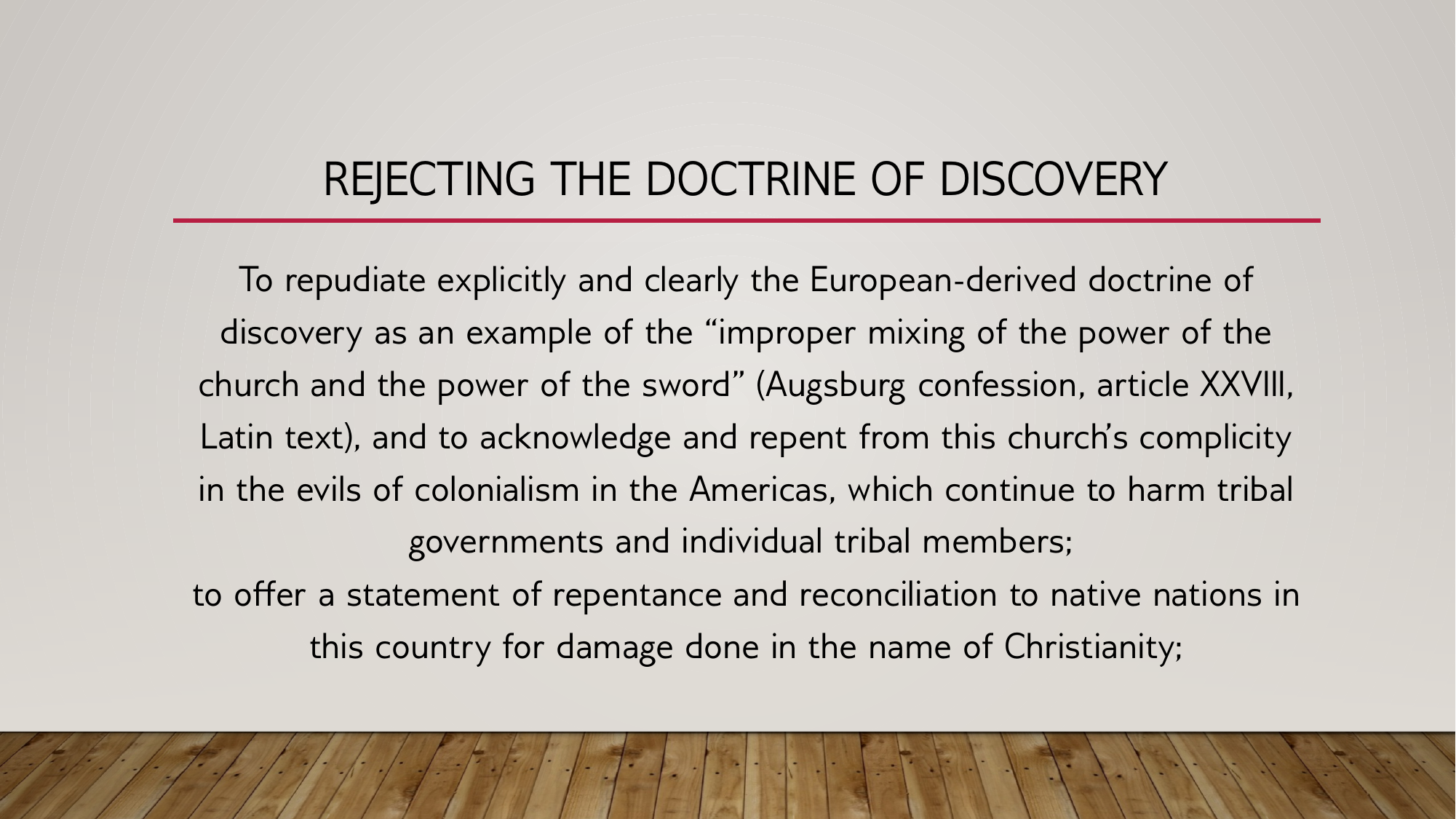

# Rejecting the Doctrine of Discovery
To repudiate explicitly and clearly the European-derived doctrine of discovery as an example of the “improper mixing of the power of the church and the power of the sword” (Augsburg confession, article XXVIII, Latin text), and to acknowledge and repent from this church’s complicity in the evils of colonialism in the Americas, which continue to harm tribal governments and individual tribal members;
to offer a statement of repentance and reconciliation to native nations in this country for damage done in the name of Christianity;